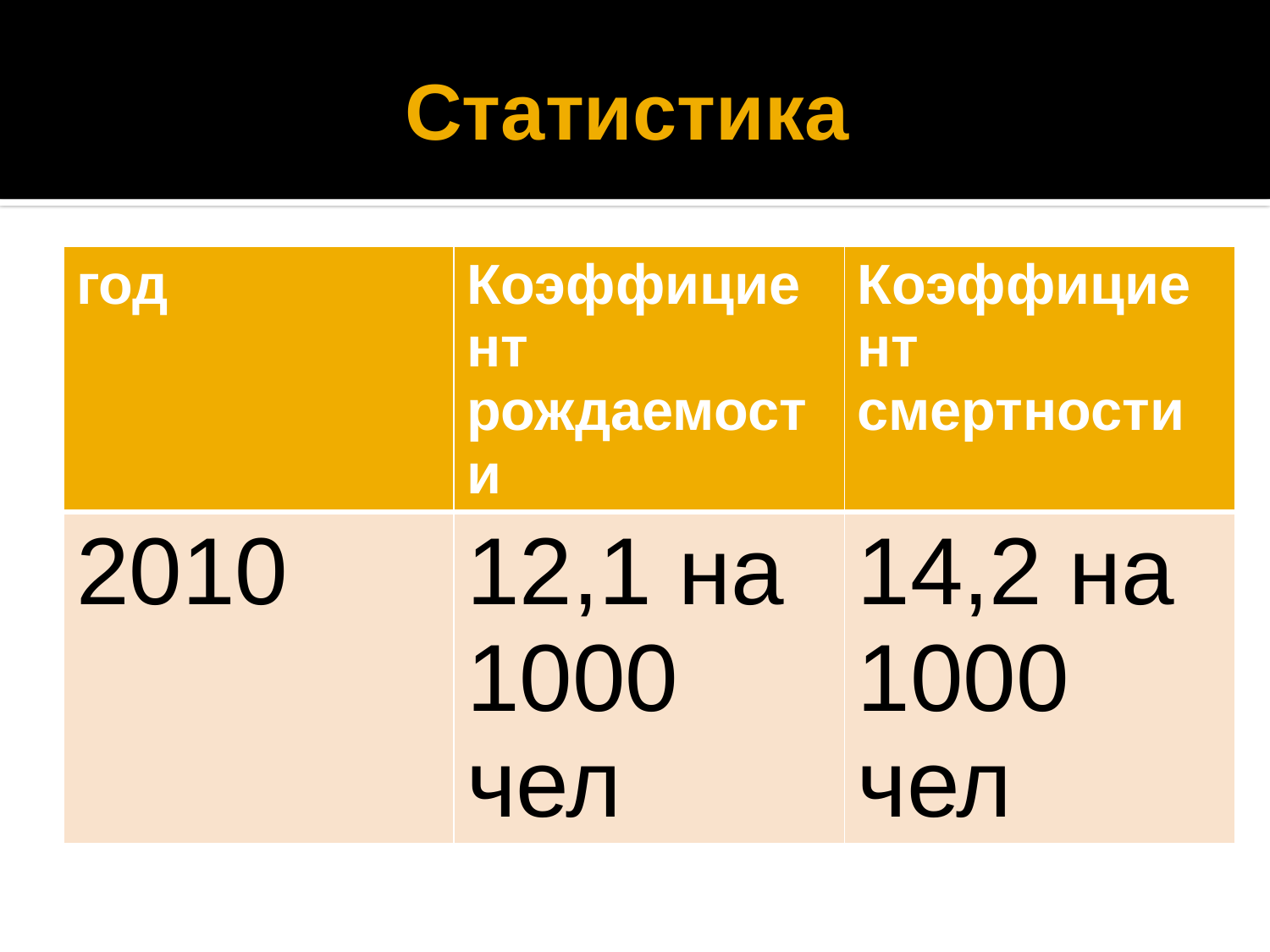

# Статистика
| год | Коэффициент рождаемости | Коэффициент смертности |
| --- | --- | --- |
| 2010 | 12,1 на 1000 чел | 14,2 на 1000 чел |